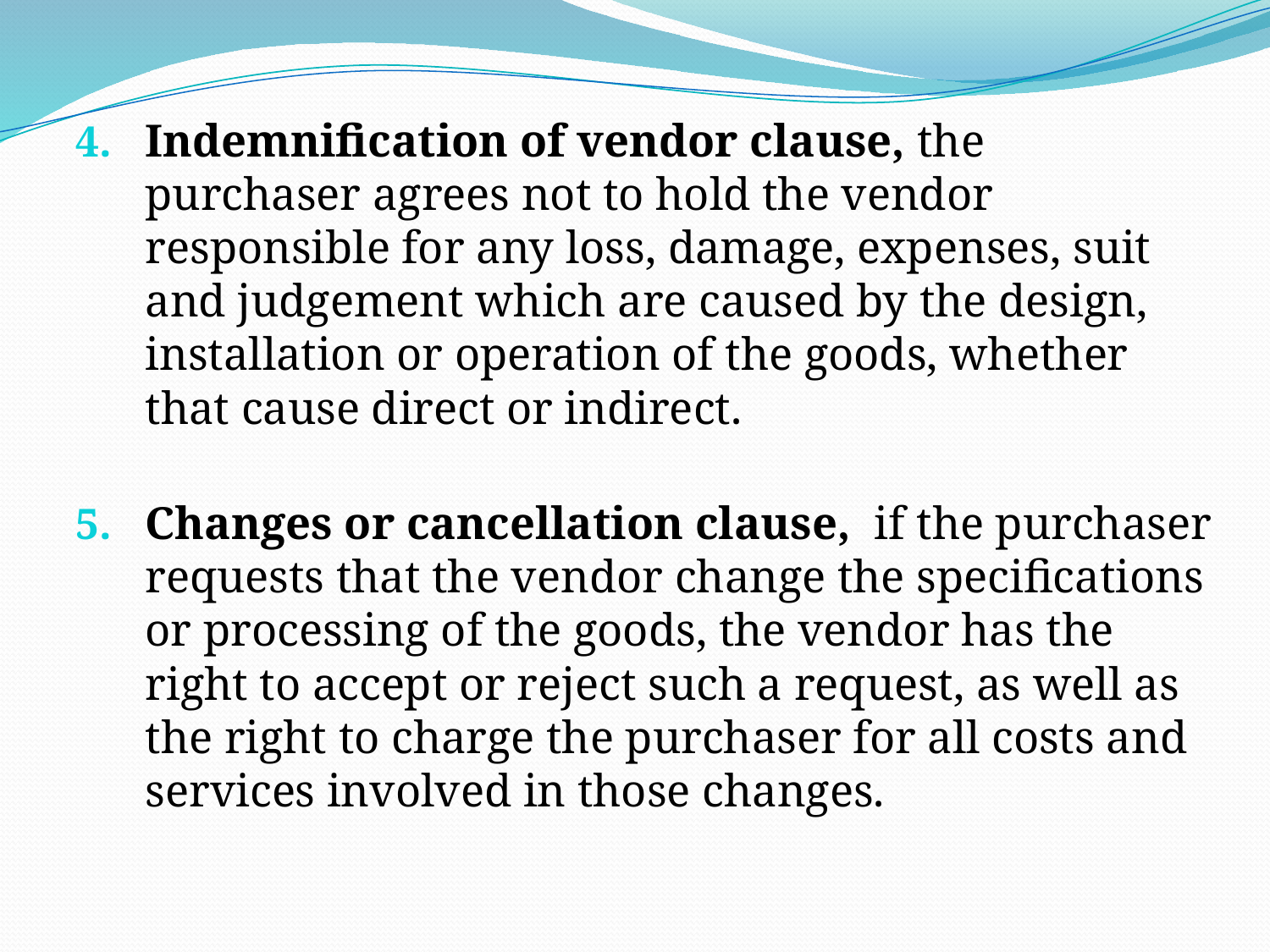

Indemnification of vendor clause, the purchaser agrees not to hold the vendor responsible for any loss, damage, expenses, suit and judgement which are caused by the design, installation or operation of the goods, whether that cause direct or indirect.
Changes or cancellation clause,  if the purchaser requests that the vendor change the specifications or processing of the goods, the vendor has the right to accept or reject such a request, as well as the right to charge the purchaser for all costs and services involved in those changes.